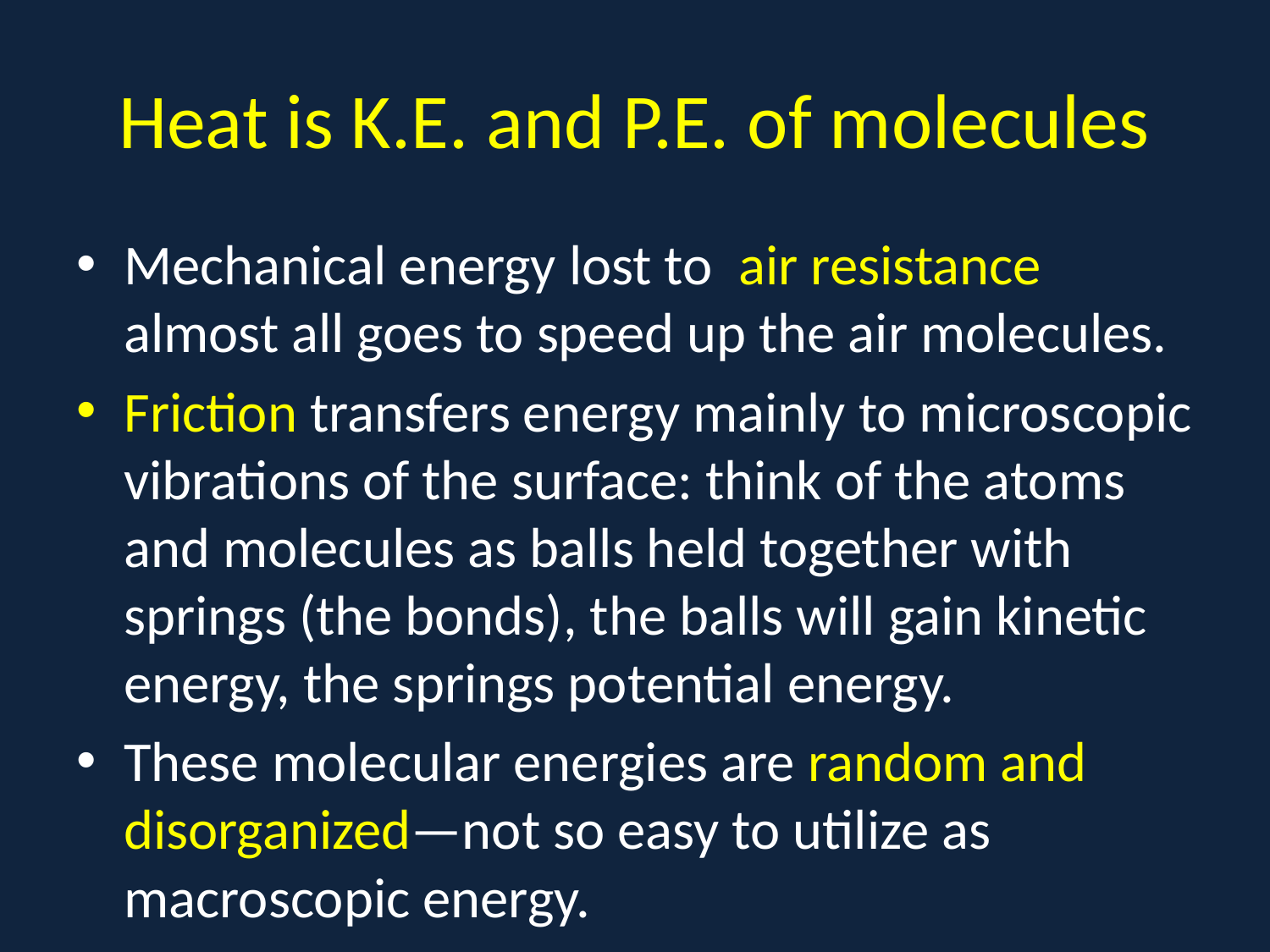

# Heat is K.E. and P.E. of molecules
Mechanical energy lost to  air resistance  almost all goes to speed up the air molecules.
Friction transfers energy mainly to microscopic vibrations of the surface: think of the atoms and molecules as balls held together with springs (the bonds), the balls will gain kinetic energy, the springs potential energy.
These molecular energies are random and disorganized—not so easy to utilize as macroscopic energy.